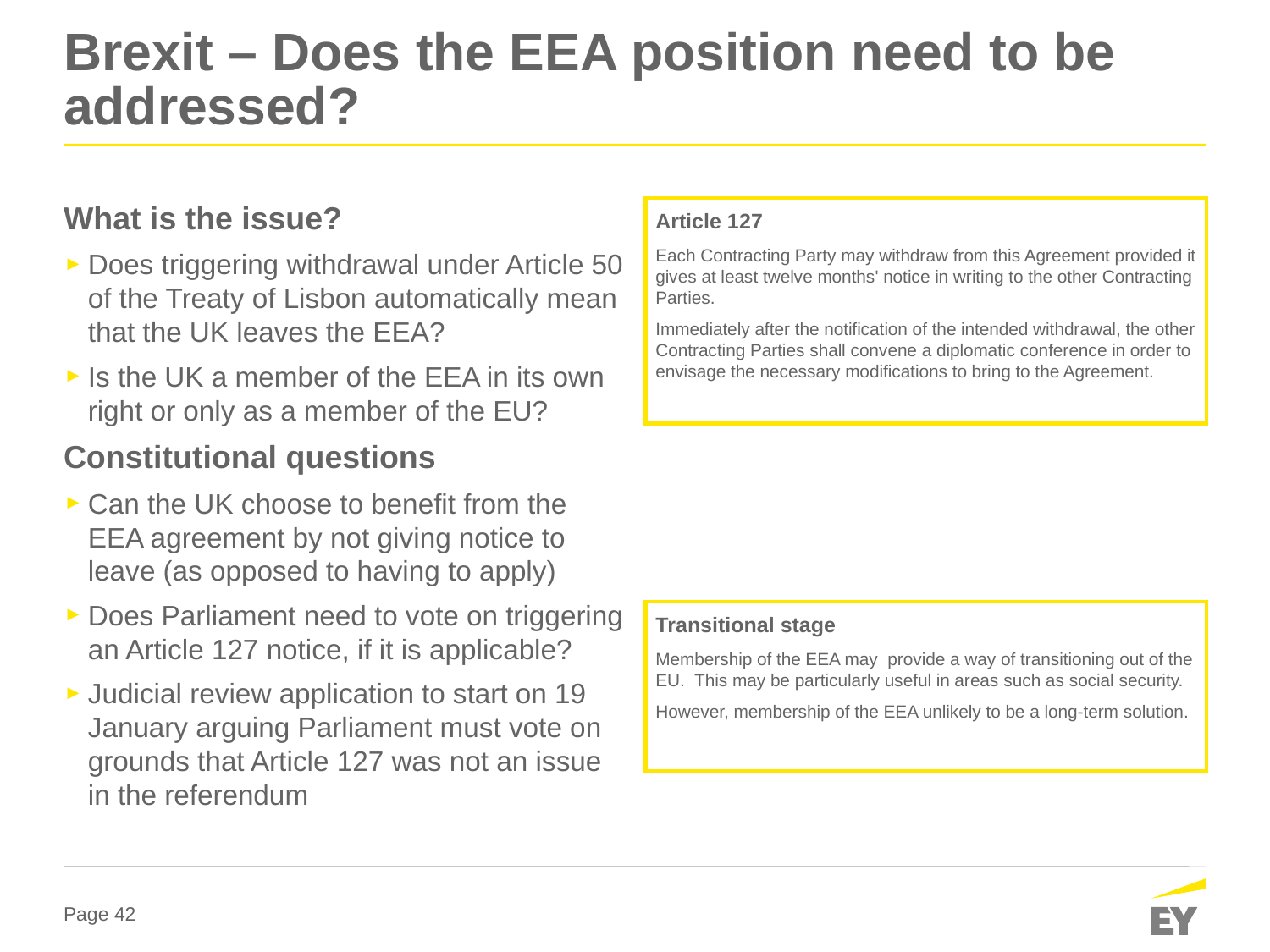

# Brexit – Does the EEA position need to be addressed?
What is the issue?
Does triggering withdrawal under Article 50 of the Treaty of Lisbon automatically mean that the UK leaves the EEA?
Is the UK a member of the EEA in its own right or only as a member of the EU?
Constitutional questions
Can the UK choose to benefit from the EEA agreement by not giving notice to leave (as opposed to having to apply)
Does Parliament need to vote on triggering an Article 127 notice, if it is applicable?
Judicial review application to start on 19 January arguing Parliament must vote on grounds that Article 127 was not an issue in the referendum
Article 127
Each Contracting Party may withdraw from this Agreement provided it gives at least twelve months' notice in writing to the other Contracting Parties.
Immediately after the notification of the intended withdrawal, the other Contracting Parties shall convene a diplomatic conference in order to envisage the necessary modifications to bring to the Agreement.
Transitional stage
Membership of the EEA may  provide a way of transitioning out of the EU.  This may be particularly useful in areas such as social security.
However, membership of the EEA unlikely to be a long-term solution.